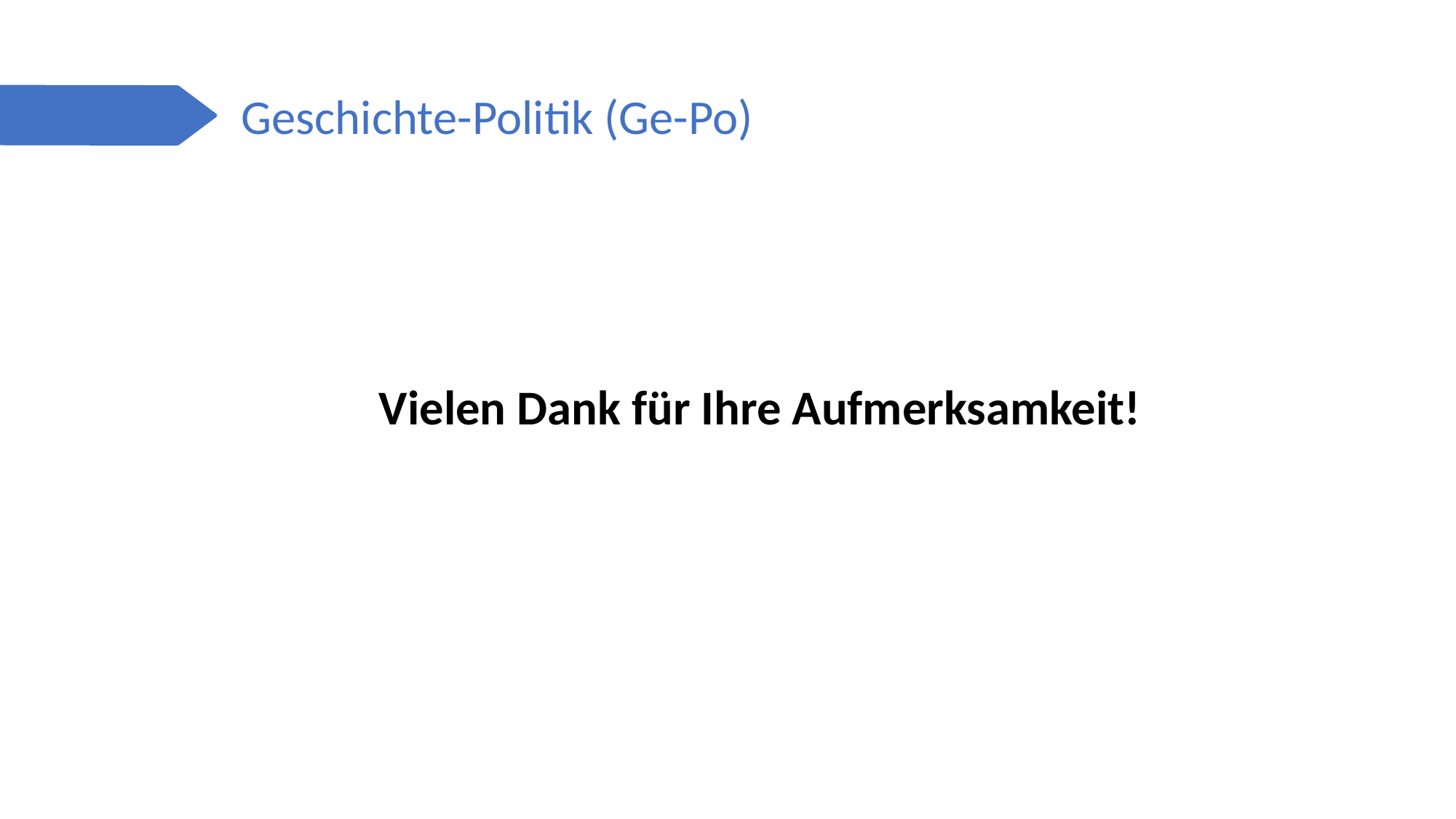

Geschichte-Politik (Ge-Po)
Vielen Dank für Ihre Aufmerksamkeit!